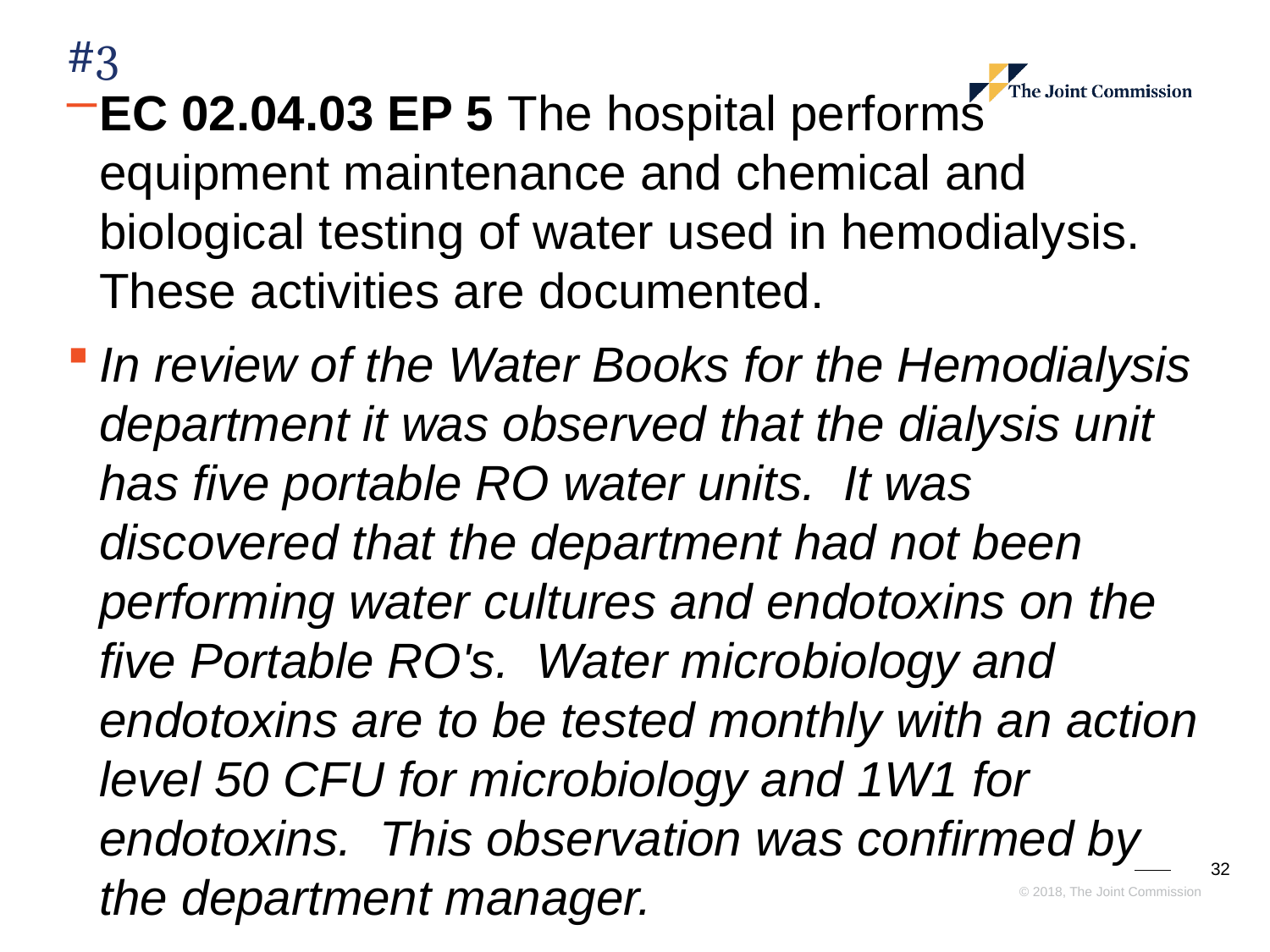

# #3
EC 02.04.03 EP 5 The hospital performs equipment maintenance and chemical and biological testing of water used in hemodialysis. These activities are documented.
In review of the Water Books for the Hemodialysis department it was observed that the dialysis unit has five portable RO water units.  It was discovered that the department had not been performing water cultures and endotoxins on the five Portable RO's.  Water microbiology and endotoxins are to be tested monthly with an action level 50 CFU for microbiology and 1W1 for endotoxins.  This observation was confirmed by the department manager.